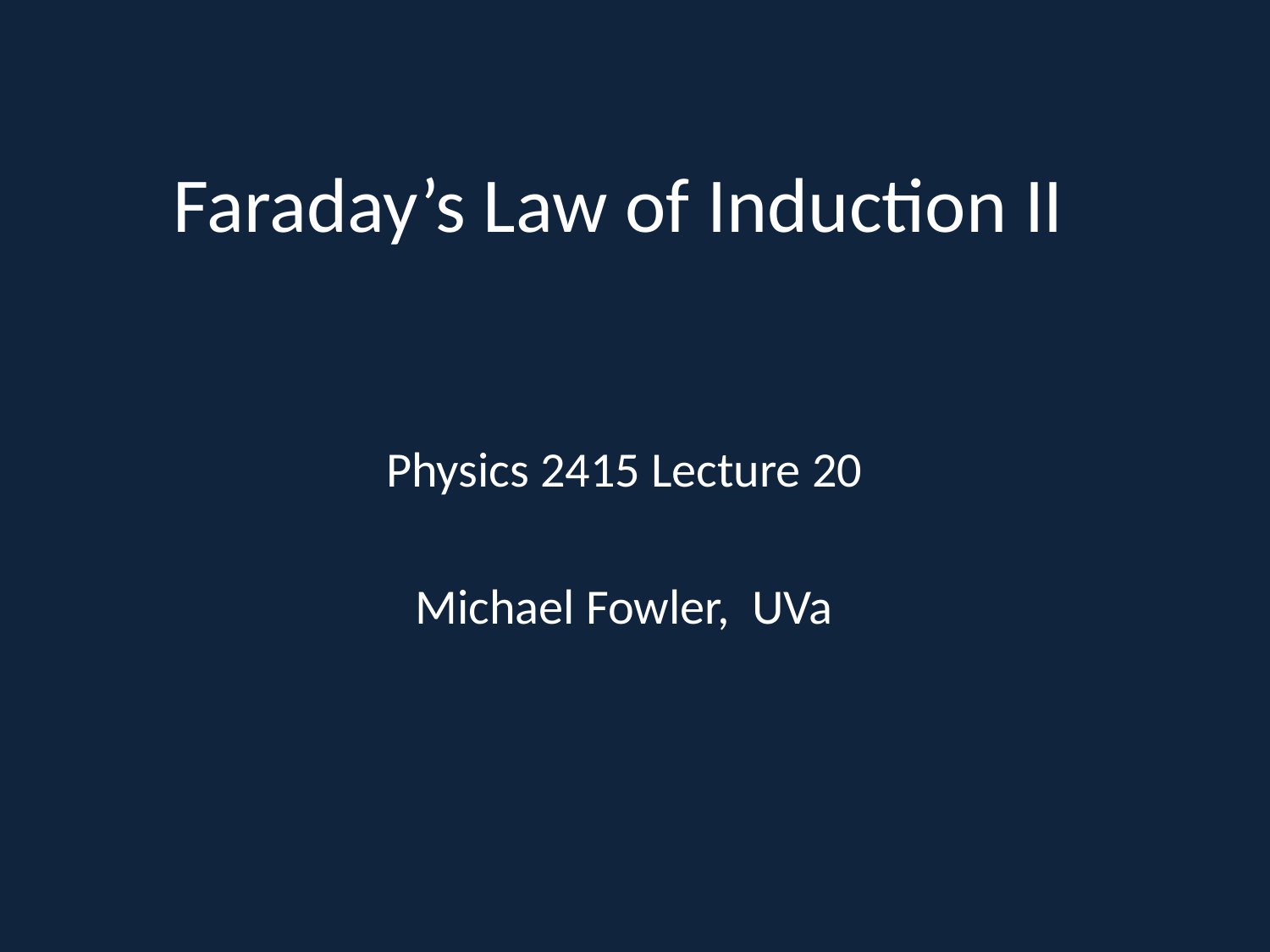

# Faraday’s Law of Induction II

Physics 2415 Lecture 20

Michael Fowler,  UVa